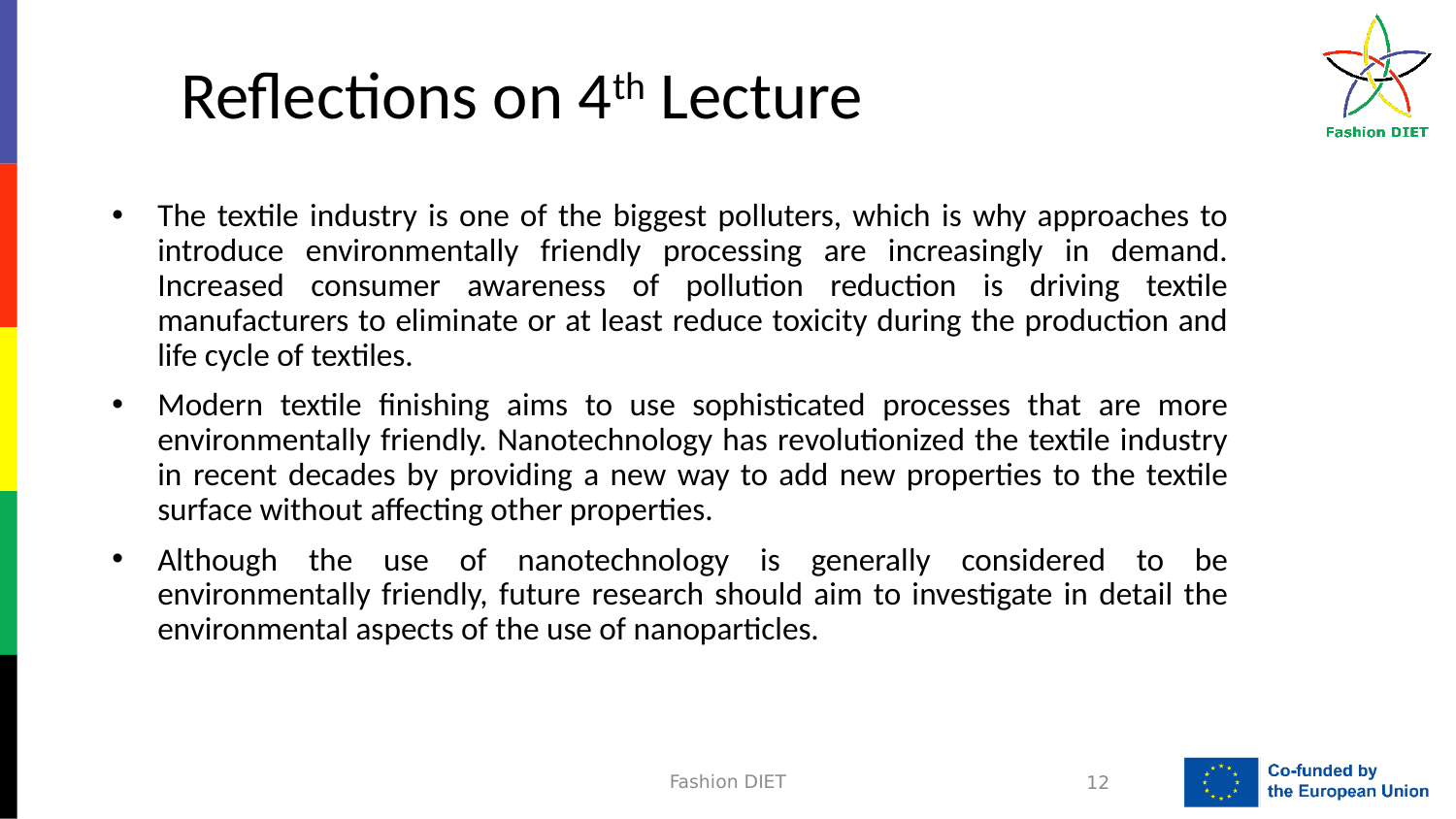

# Reflections on 4th Lecture
The textile industry is one of the biggest polluters, which is why approaches to introduce environmentally friendly processing are increasingly in demand. Increased consumer awareness of pollution reduction is driving textile manufacturers to eliminate or at least reduce toxicity during the production and life cycle of textiles.
Modern textile finishing aims to use sophisticated processes that are more environmentally friendly. Nanotechnology has revolutionized the textile industry in recent decades by providing a new way to add new properties to the textile surface without affecting other properties.
Although the use of nanotechnology is generally considered to be environmentally friendly, future research should aim to investigate in detail the environmental aspects of the use of nanoparticles.
Fashion DIET
12